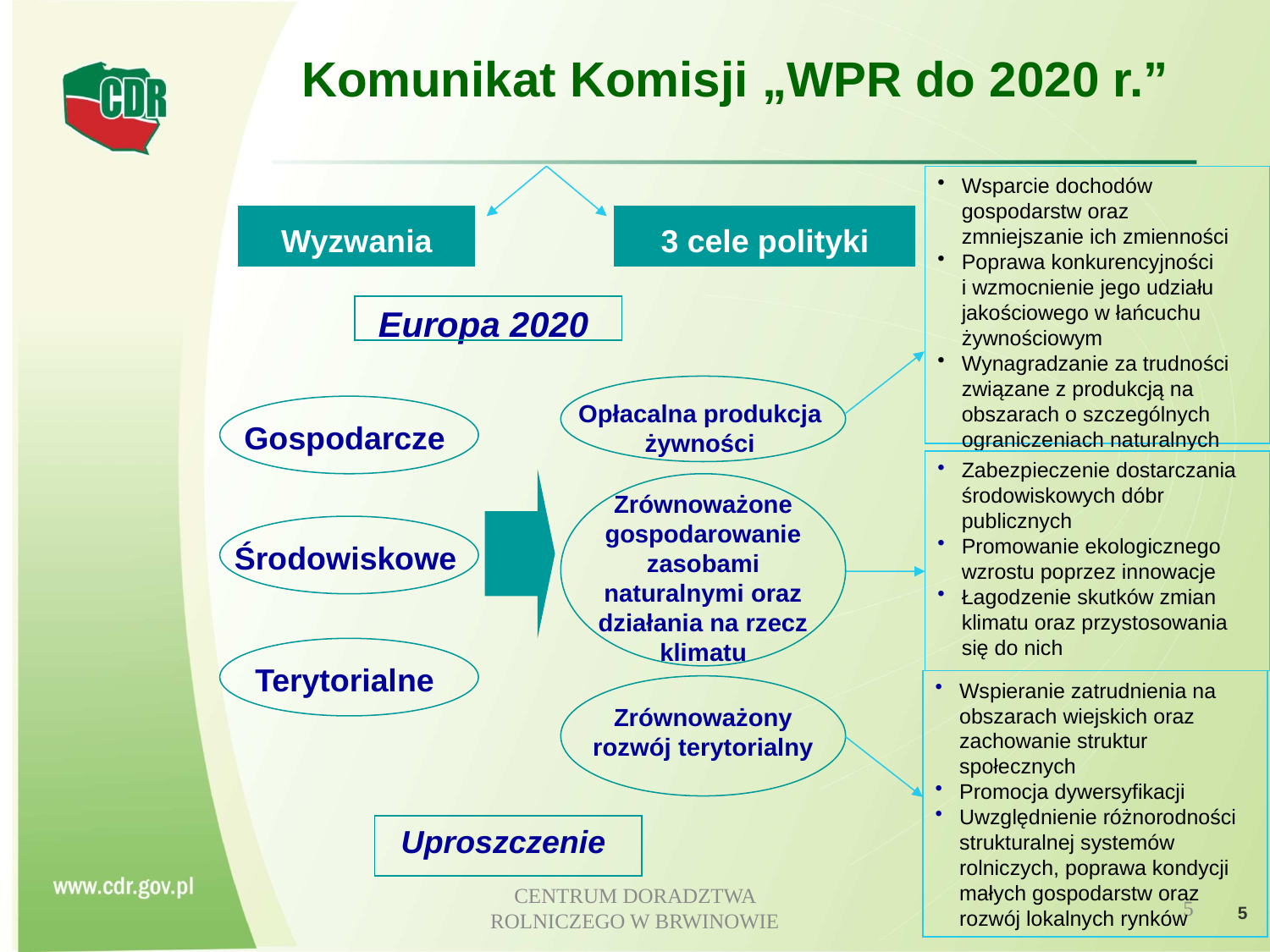

# Komunikat Komisji „WPR do 2020 r.”

Wsparcie dochodów gospodarstw oraz zmniejszanie ich zmienności
Poprawa konkurencyjności
i wzmocnienie jego udziału jakościowego w łańcuchu żywnościowym
Wynagradzanie za trudności związane z produkcją na obszarach o szczególnych ograniczeniach naturalnych

Wyzwania
3 cele polityki
Europa 2020

Opłacalna produkcja żywności

Gospodarcze
Zabezpieczenie dostarczania środowiskowych dóbr publicznych
Promowanie ekologicznego wzrostu poprzez innowacje
Łagodzenie skutków zmian klimatu oraz przystosowania się do nich

Zrównoważone gospodarowanie zasobami naturalnymi oraz działania na rzecz klimatu

Środowiskowe

Terytorialne
Wspieranie zatrudnienia na obszarach wiejskich oraz zachowanie struktur społecznych
Promocja dywersyfikacji
Uwzględnienie różnorodności strukturalnej systemów rolniczych, poprawa kondycji małych gospodarstw oraz rozwój lokalnych rynków

Zrównoważony rozwój terytorialny

Uproszczenie

CENTRUM DORADZTWA ROLNICZEGO W BRWINOWIE
5
5